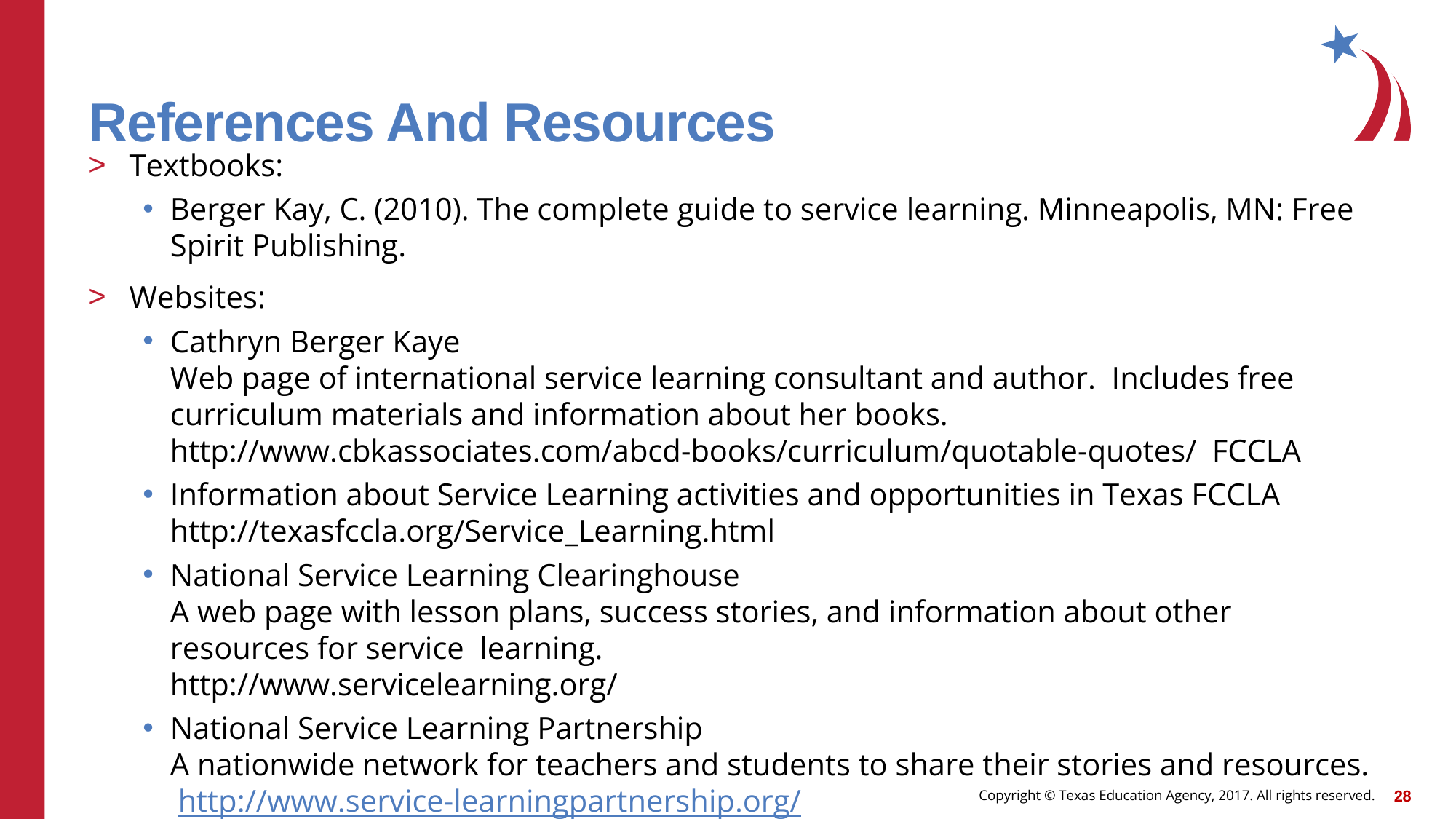

# References And Resources
Textbooks:
Berger Kay, C. (2010). The complete guide to service learning. Minneapolis, MN: Free Spirit Publishing.
Websites:
Cathryn Berger Kaye
Web page of international service learning consultant and author.  Includes free curriculum materials and information about her books.  http://www.cbkassociates.com/abcd-books/curriculum/quotable-quotes/  FCCLA
Information about Service Learning activities and opportunities in Texas FCCLA  http://texasfccla.org/Service_Learning.html
National Service Learning Clearinghouse
A web page with lesson plans, success stories, and information about other resources for service  learning.
http://www.servicelearning.org/
National Service Learning Partnership
A nationwide network for teachers and students to share their stories and resources.  http://www.service-learningpartnership.org/